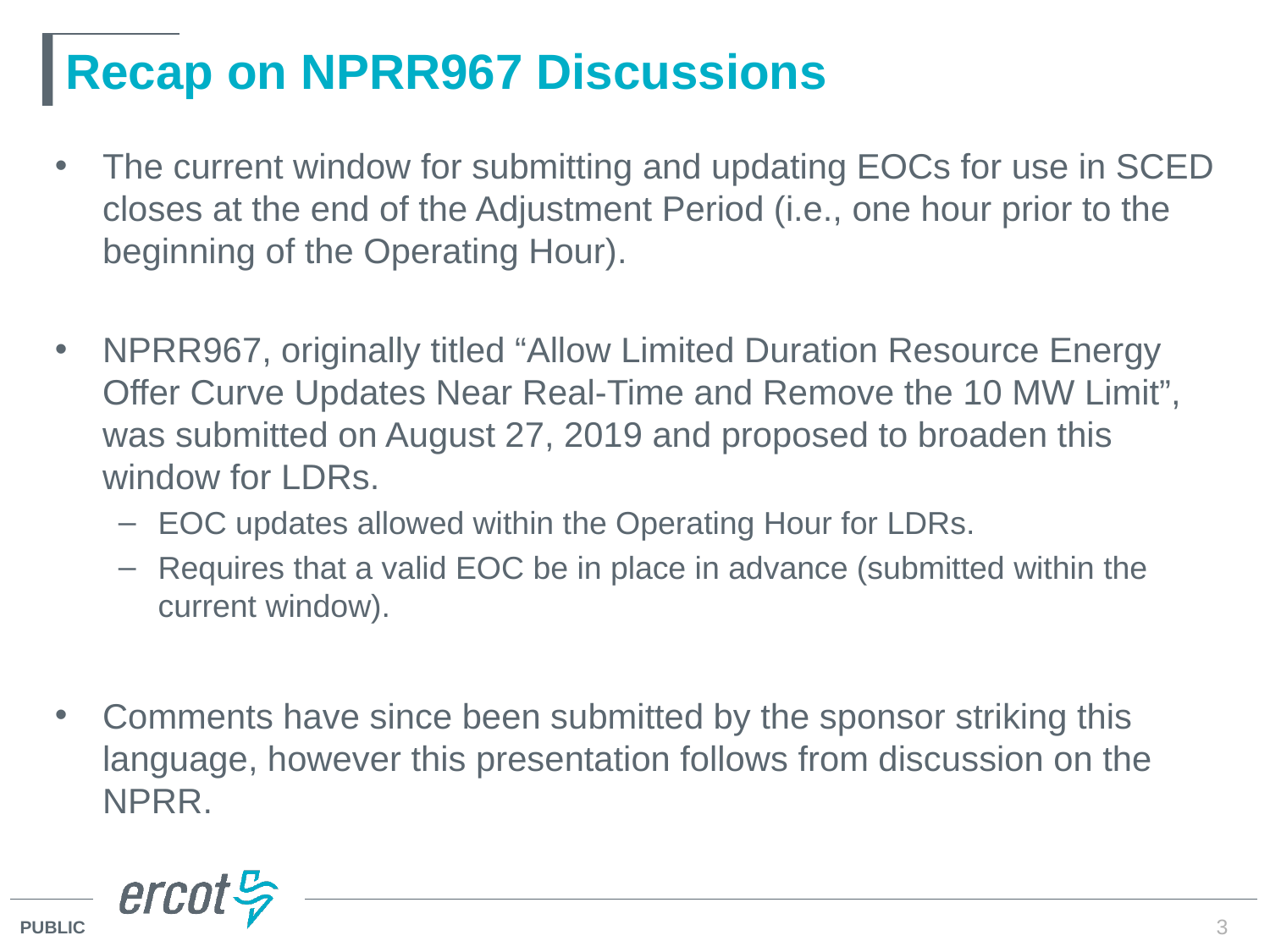

# Recap on NPRR967 Discussions
The current window for submitting and updating EOCs for use in SCED closes at the end of the Adjustment Period (i.e., one hour prior to the beginning of the Operating Hour).

NPRR967, originally titled “Allow Limited Duration Resource Energy Offer Curve Updates Near Real-Time and Remove the 10 MW Limit”, was submitted on August 27, 2019 and proposed to broaden this window for LDRs.
EOC updates allowed within the Operating Hour for LDRs.
Requires that a valid EOC be in place in advance (submitted within the current window).

Comments have since been submitted by the sponsor striking this language, however this presentation follows from discussion on the NPRR.
3